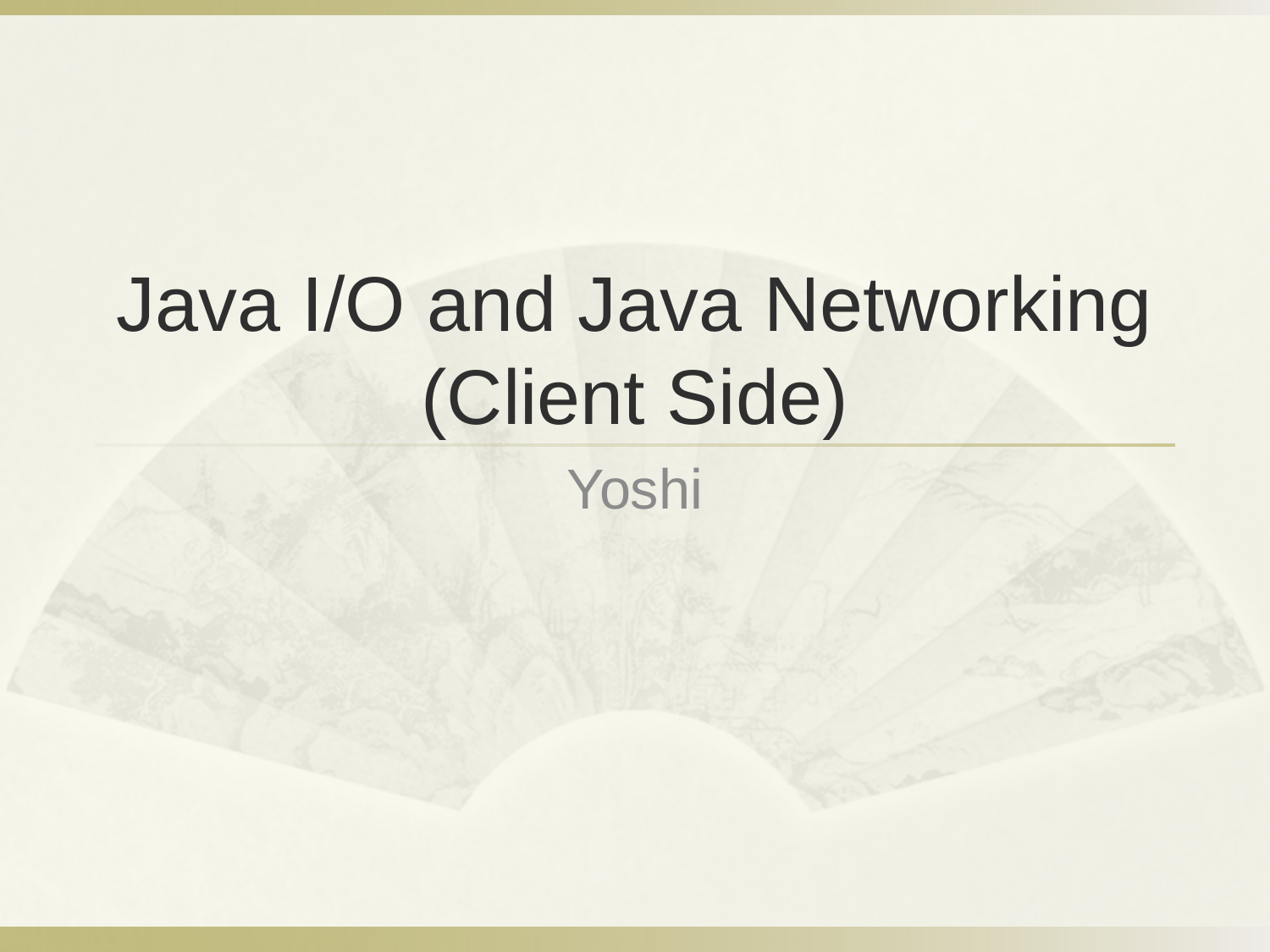

# Java I/O and Java Networking (Client Side)
Yoshi